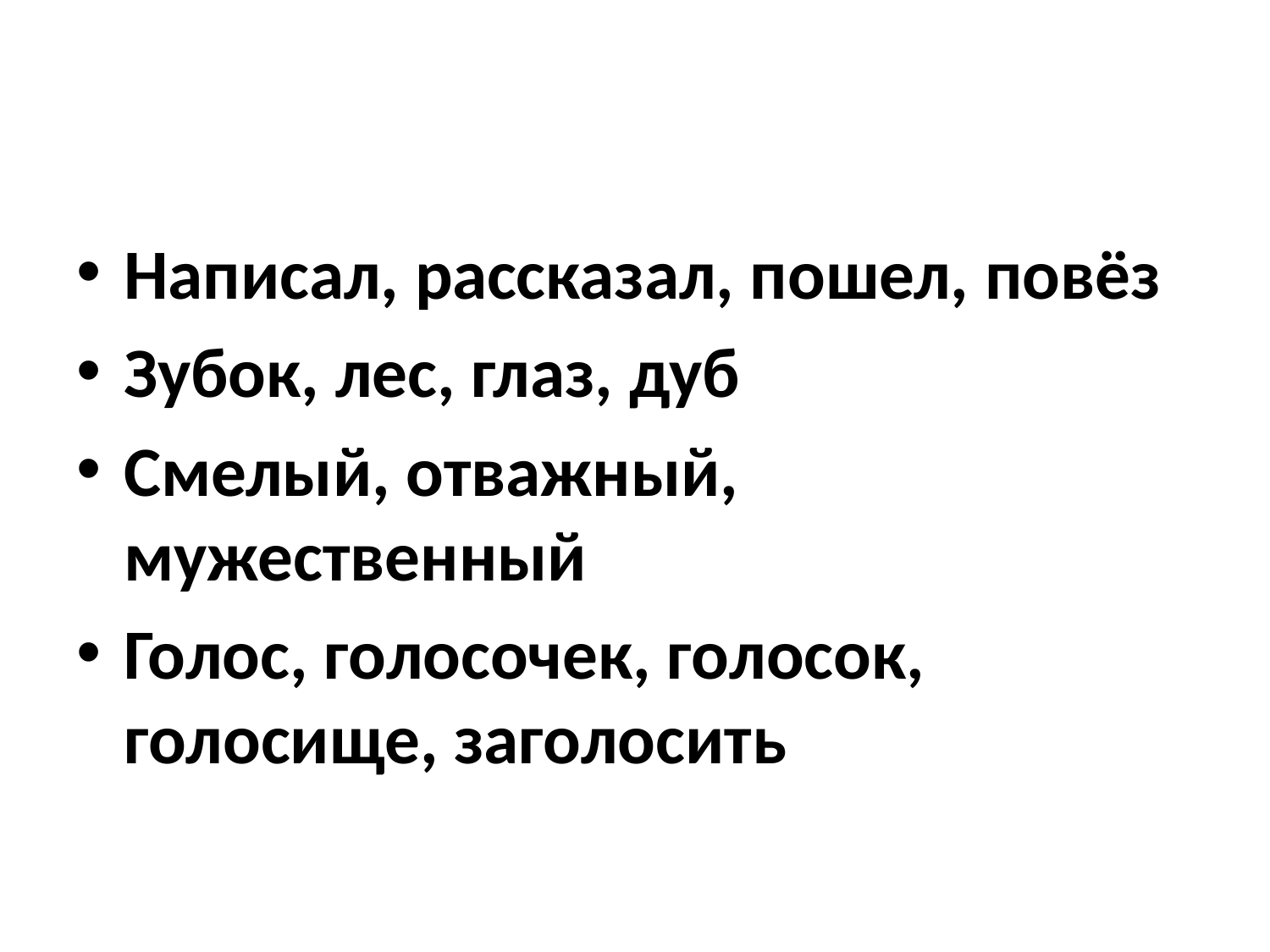

#
Написал, рассказал, пошел, повёз
Зубок, лес, глаз, дуб
Смелый, отважный, мужественный
Голос, голосочек, голосок, голосище, заголосить